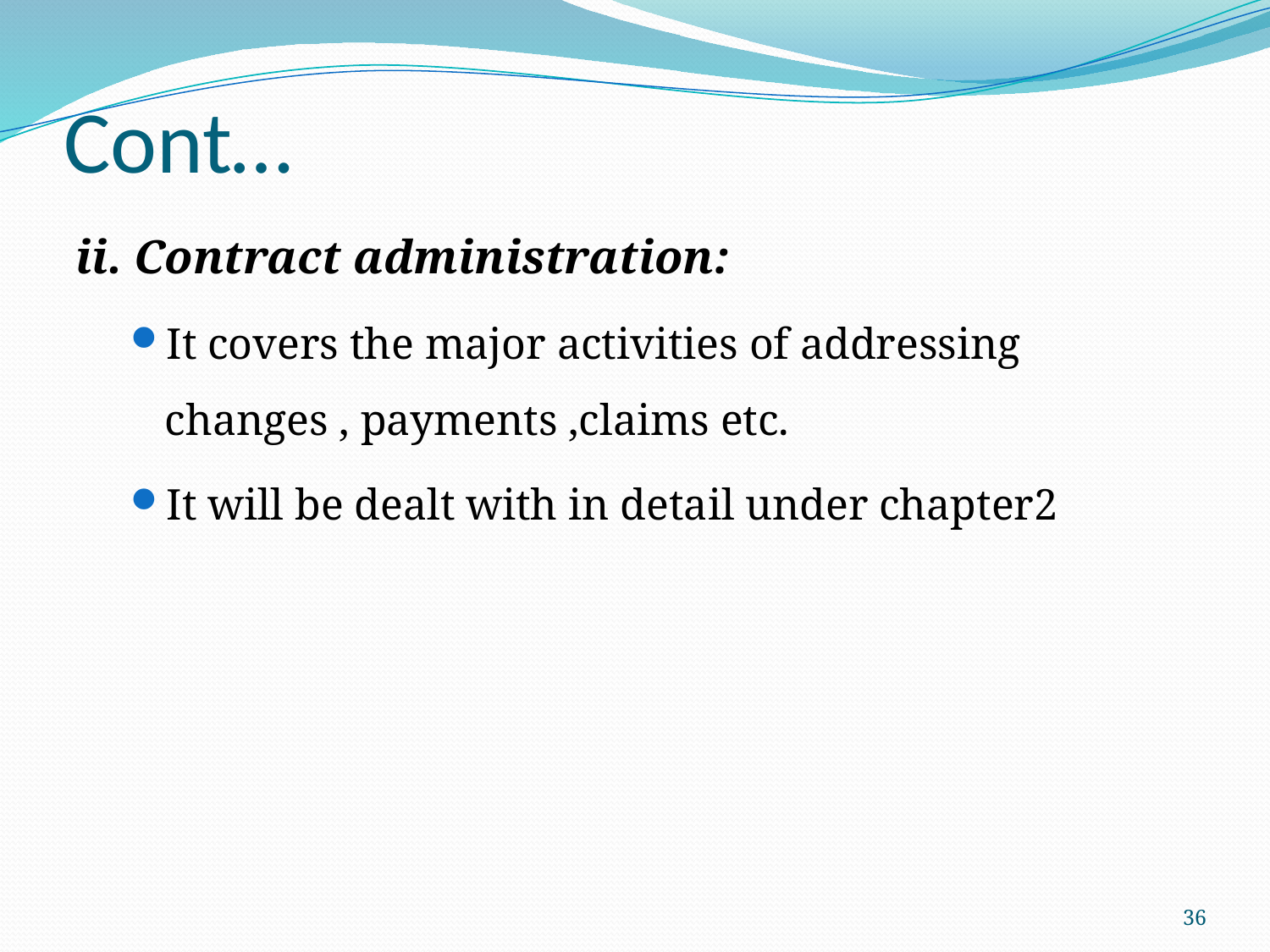

# Cont…
ii. Contract administration:
It covers the major activities of addressing changes , payments ,claims etc.
It will be dealt with in detail under chapter2

36